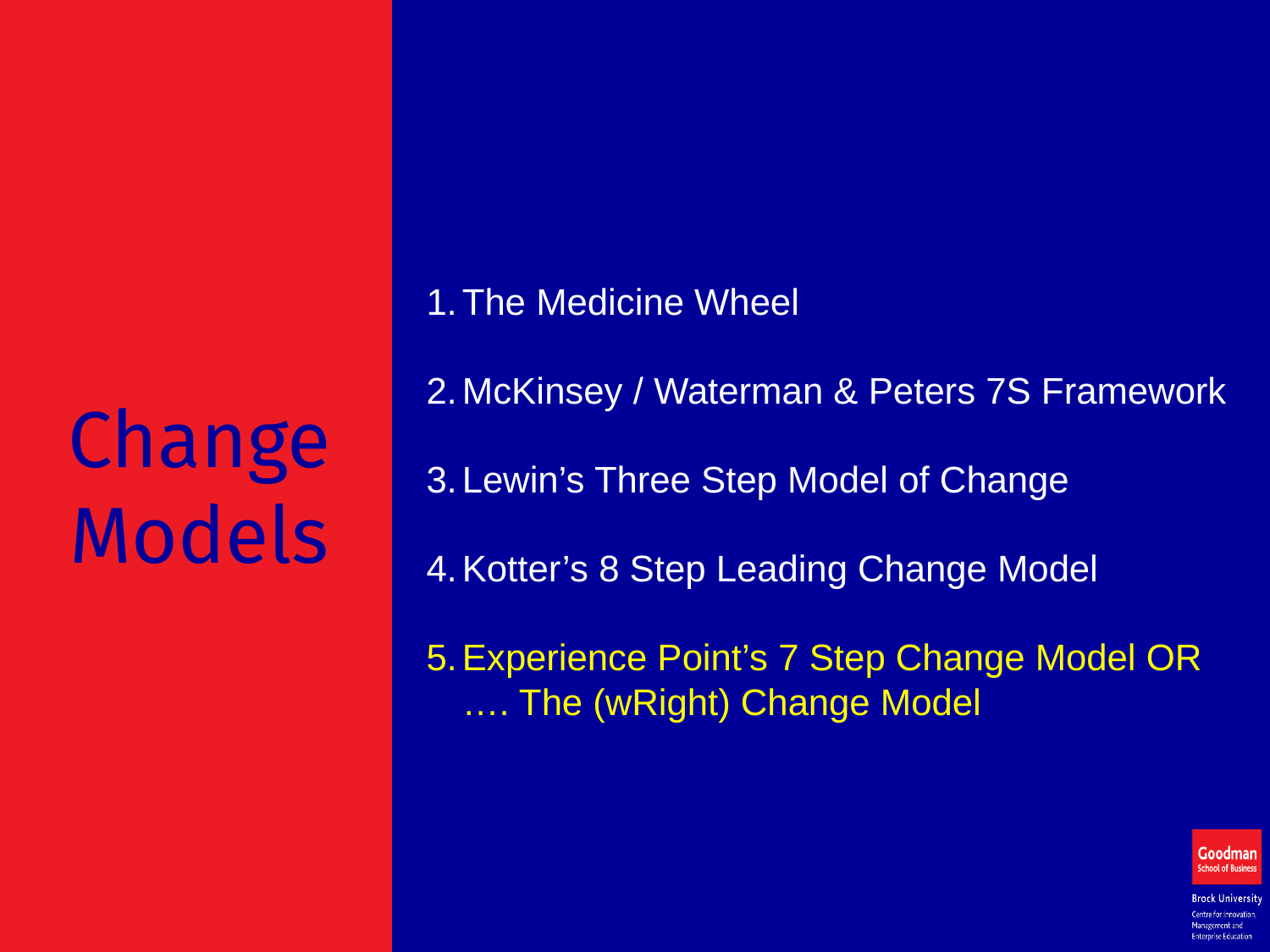

# Change Models
The Medicine Wheel

McKinsey / Waterman & Peters 7S Framework

Lewin’s Three Step Model of Change

Kotter’s 8 Step Leading Change Model

Experience Point’s 7 Step Change Model OR …. The (wRight) Change Model